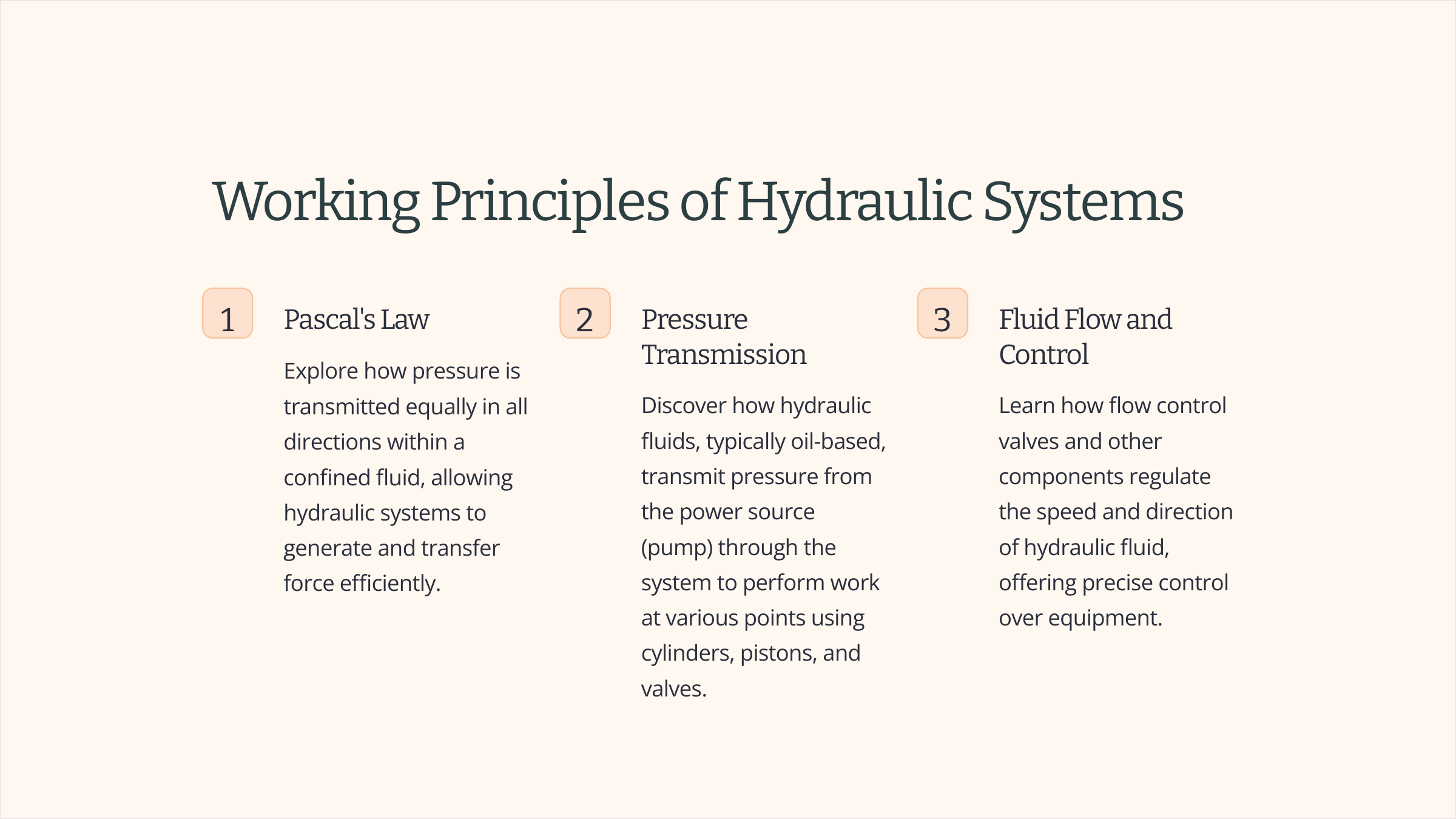

Working Principles of Hydraulic Systems

1
2
3
Pascal's Law
Pressure Transmission
Fluid Flow and Control
Explore how pressure is transmitted equally in all directions within a confined fluid, allowing hydraulic systems to generate and transfer force efficiently.
Discover how hydraulic fluids, typically oil-based, transmit pressure from the power source (pump) through the system to perform work at various points using cylinders, pistons, and valves.
Learn how flow control valves and other components regulate the speed and direction of hydraulic fluid, offering precise control over equipment.